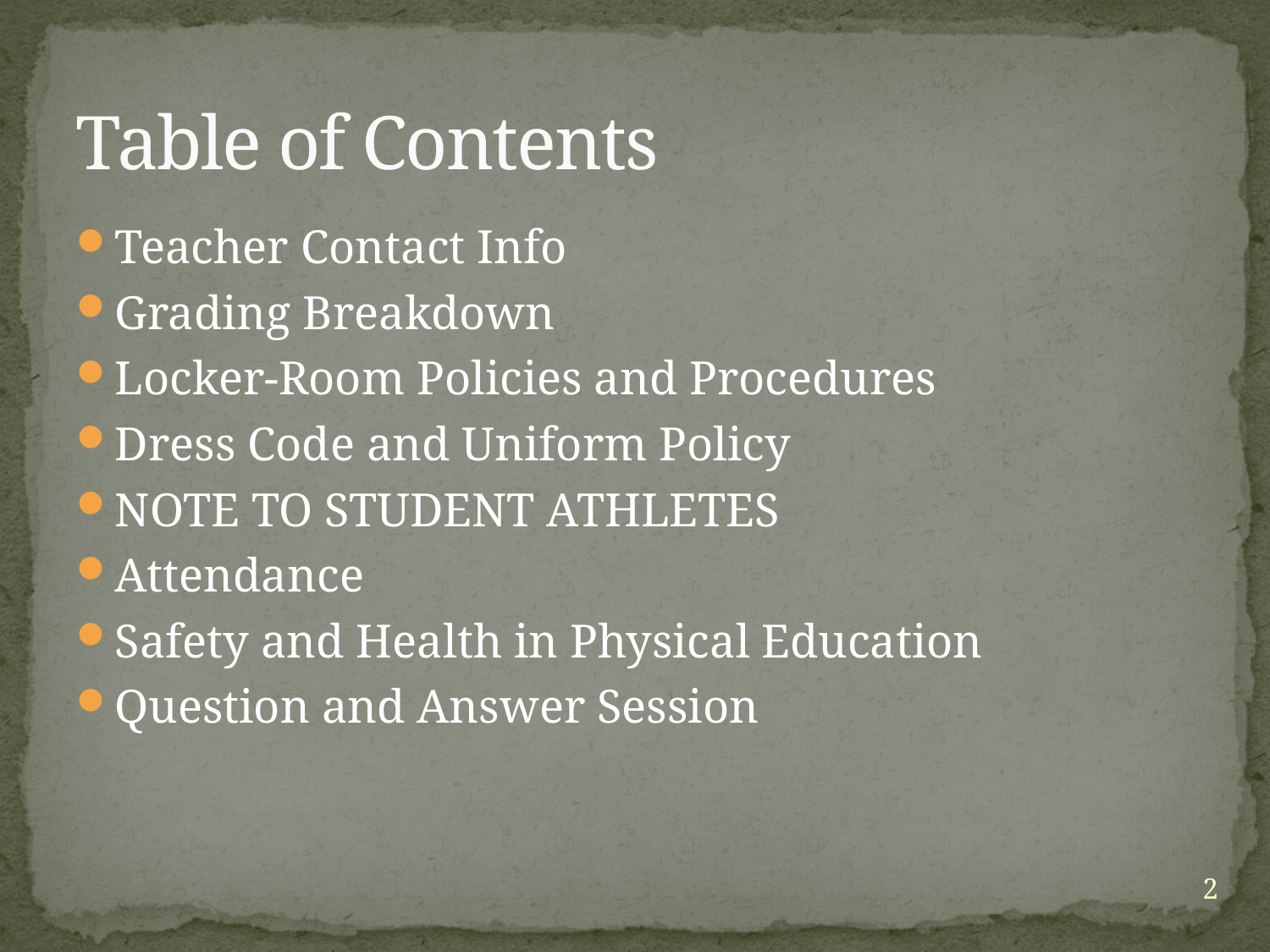

# Table of Contents
Teacher Contact Info
Grading Breakdown
Locker-Room Policies and Procedures
Dress Code and Uniform Policy
NOTE TO STUDENT ATHLETES
Attendance
Safety and Health in Physical Education
Question and Answer Session

2